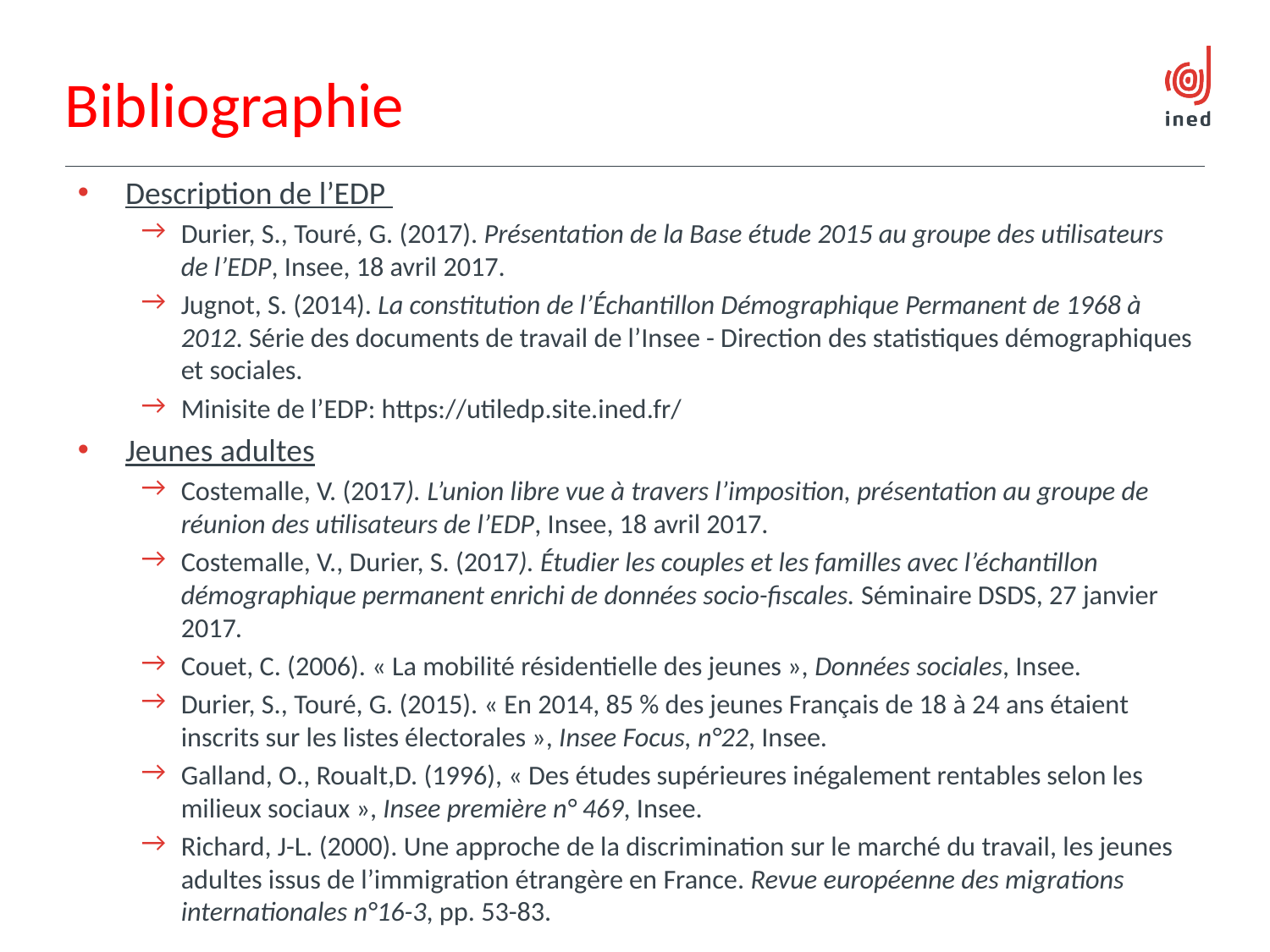

# Bibliographie
Description de l’EDP
Durier, S., Touré, G. (2017). Présentation de la Base étude 2015 au groupe des utilisateurs de l’EDP, Insee, 18 avril 2017.
Jugnot, S. (2014). La constitution de l’Échantillon Démographique Permanent de 1968 à 2012. Série des documents de travail de l’Insee - Direction des statistiques démographiques et sociales.
Minisite de l’EDP: https://utiledp.site.ined.fr/
Jeunes adultes
Costemalle, V. (2017). L’union libre vue à travers l’imposition, présentation au groupe de réunion des utilisateurs de l’EDP, Insee, 18 avril 2017.
Costemalle, V., Durier, S. (2017). Étudier les couples et les familles avec l’échantillon démographique permanent enrichi de données socio-fiscales. Séminaire DSDS, 27 janvier 2017.
Couet, C. (2006). « La mobilité résidentielle des jeunes », Données sociales, Insee.
Durier, S., Touré, G. (2015). « En 2014, 85 % des jeunes Français de 18 à 24 ans étaient inscrits sur les listes électorales », Insee Focus, n°22, Insee.
Galland, O., Roualt,D. (1996), « Des études supérieures inégalement rentables selon les milieux sociaux », Insee première n° 469, Insee.
Richard, J-L. (2000). Une approche de la discrimination sur le marché du travail, les jeunes adultes issus de l’immigration étrangère en France. Revue européenne des migrations internationales n°16-3, pp. 53-83.